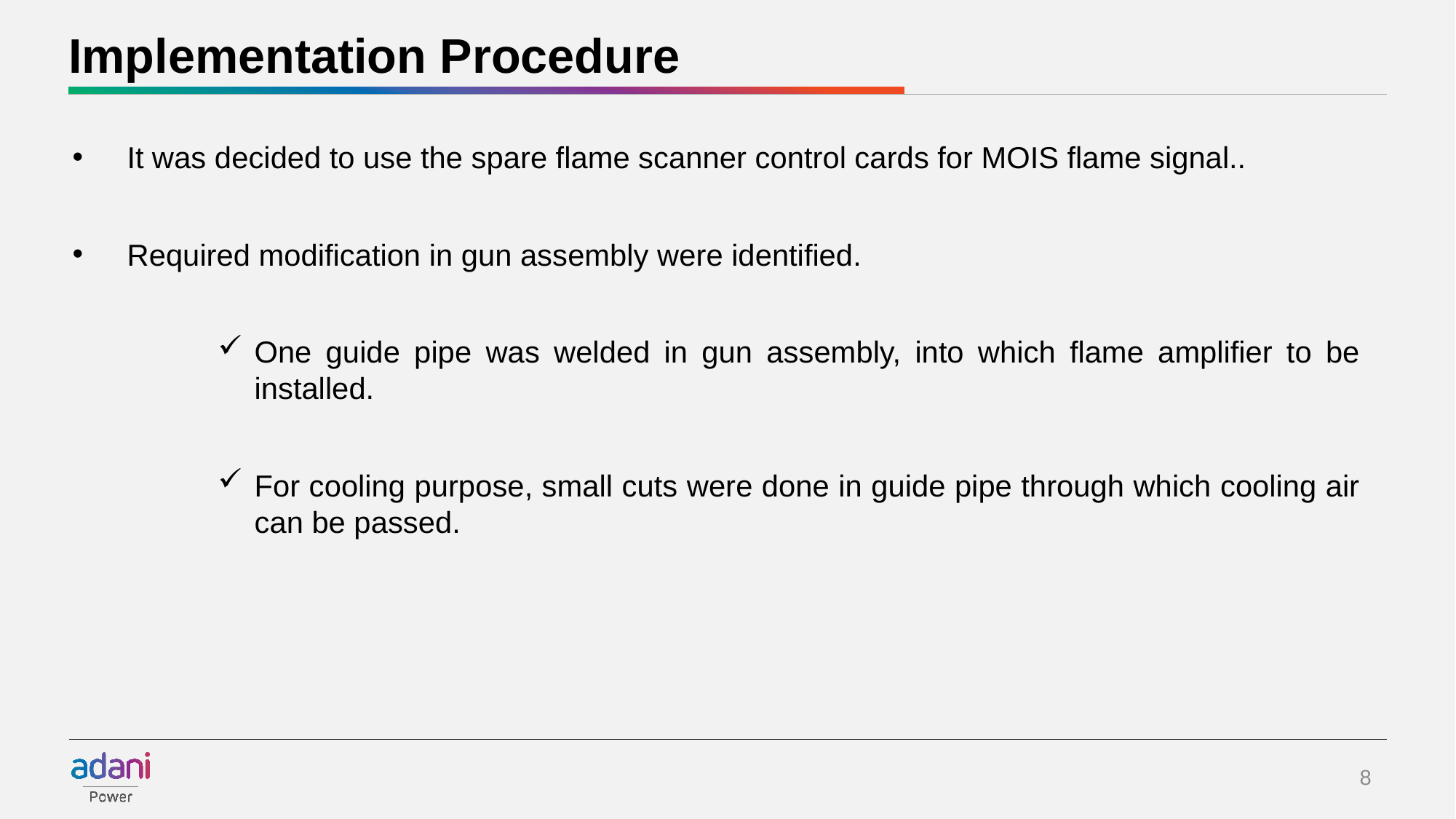

# Implementation Procedure
It was decided to use the spare flame scanner control cards for MOIS flame signal..
Required modification in gun assembly were identified.
One guide pipe was welded in gun assembly, into which flame amplifier to be installed.
For cooling purpose, small cuts were done in guide pipe through which cooling air can be passed.
8